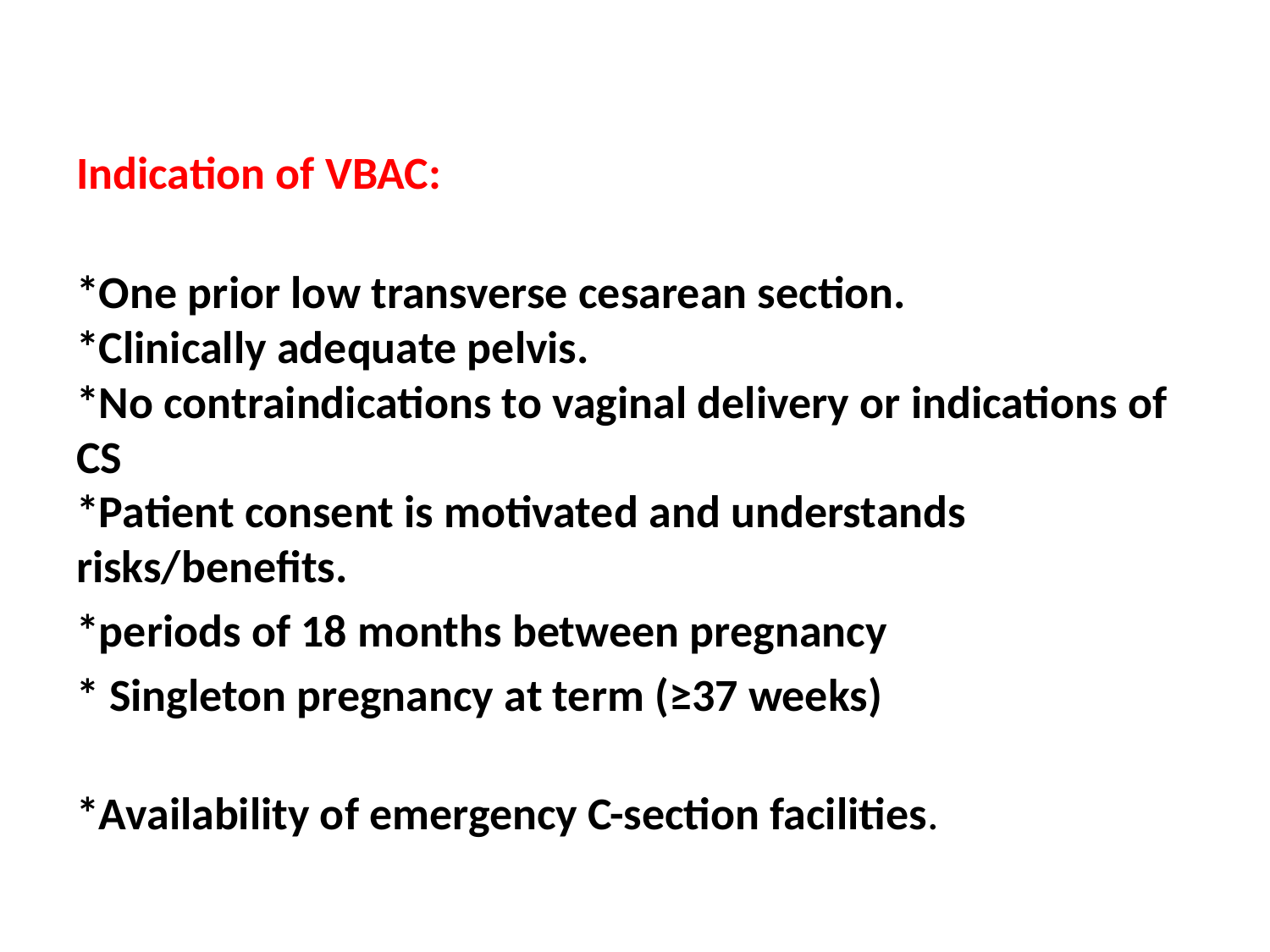

Indication of VBAC:
*One prior low transverse cesarean section.
*Clinically adequate pelvis.
*No contraindications to vaginal delivery or indications of CS
*Patient consent is motivated and understands risks/benefits.
*periods of 18 months between pregnancy
* Singleton pregnancy at term (≥37 weeks)
*Availability of emergency C-section facilities.